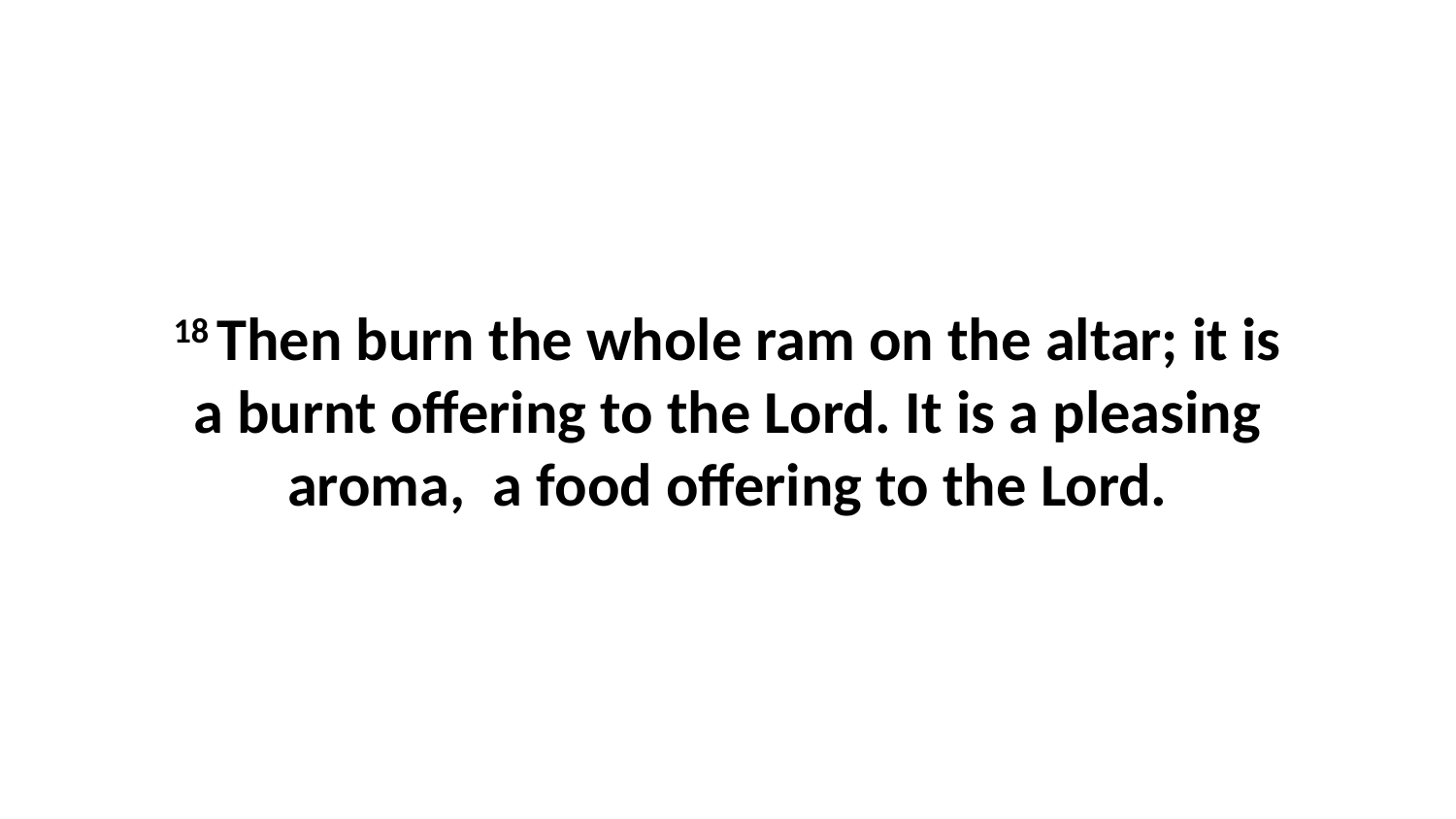

18 Then burn the whole ram on the altar; it is a burnt offering to the Lord. It is a pleasing aroma,  a food offering to the Lord.